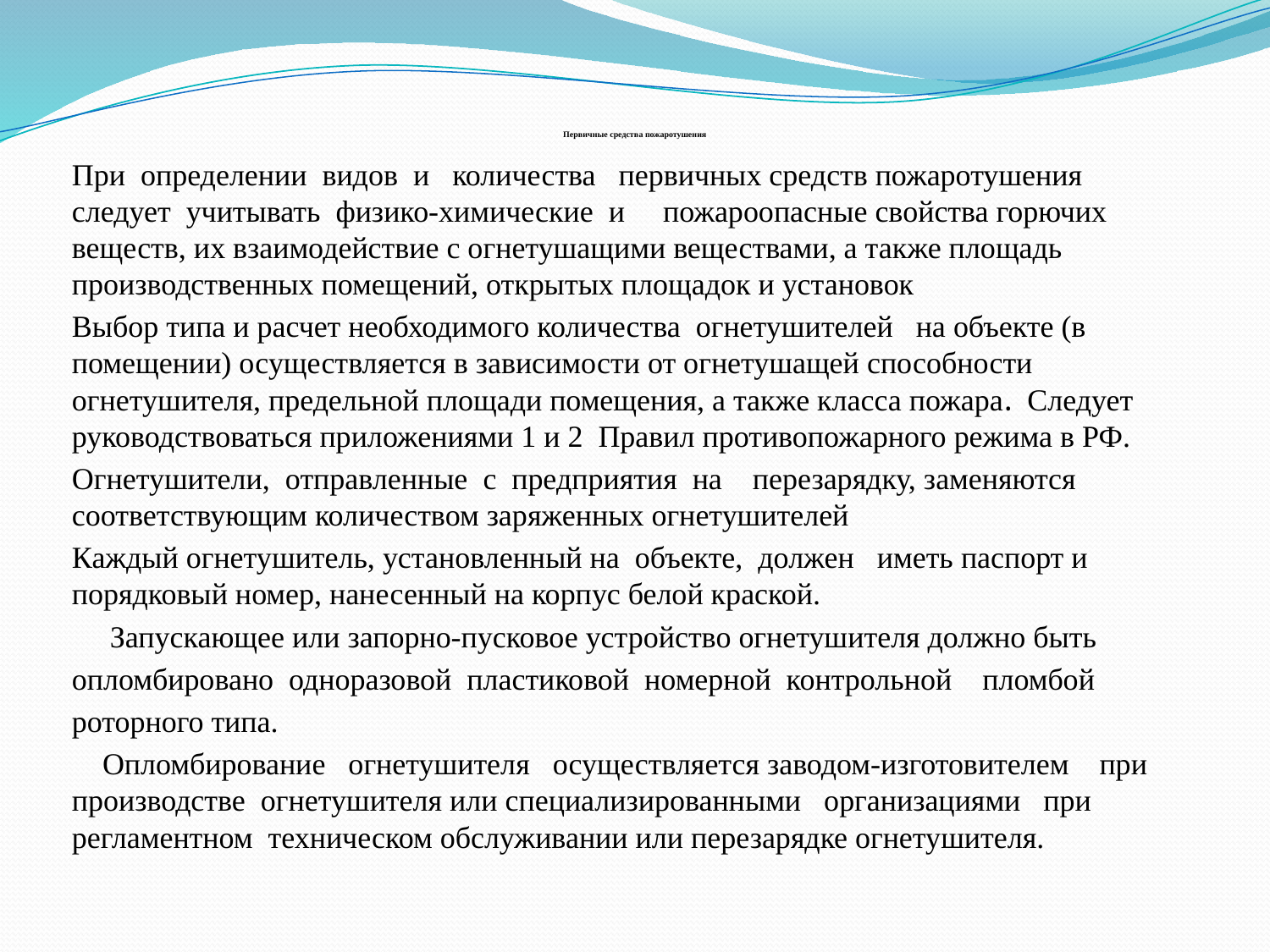

# Первичные средства пожаротушения
При  определении  видов  и   количества   первичных средств пожаротушения  следует  учитывать  физико-химические  и     пожароопасные свойства горючих веществ, их взаимодействие с огнетушащими веществами, а также площадь производственных помещений, открытых площадок и установок
Выбор типа и расчет необходимого количества  огнетушителей   на объекте (в помещении) осуществляется в зависимости от огнетушащей способности огнетушителя, предельной площади помещения, а также класса пожара.  Следует руководствоваться приложениями 1 и 2  Правил противопожарного режима в РФ.
Огнетушители,  отправленные  с  предприятия  на    перезарядку, заменяются соответствующим количеством заряженных огнетушителей
Каждый огнетушитель, установленный на  объекте,  должен   иметь паспорт и порядковый номер, нанесенный на корпус белой краской.
     Запускающее или запорно-пусковое устройство огнетушителя должно быть
опломбировано  одноразовой  пластиковой  номерной  контрольной    пломбой
роторного типа.
    Опломбирование   огнетушителя   осуществляется заводом-изготовителем    при  производстве  огнетушителя или специализированными   организациями   при   регламентном  техническом обслуживании или перезарядке огнетушителя.